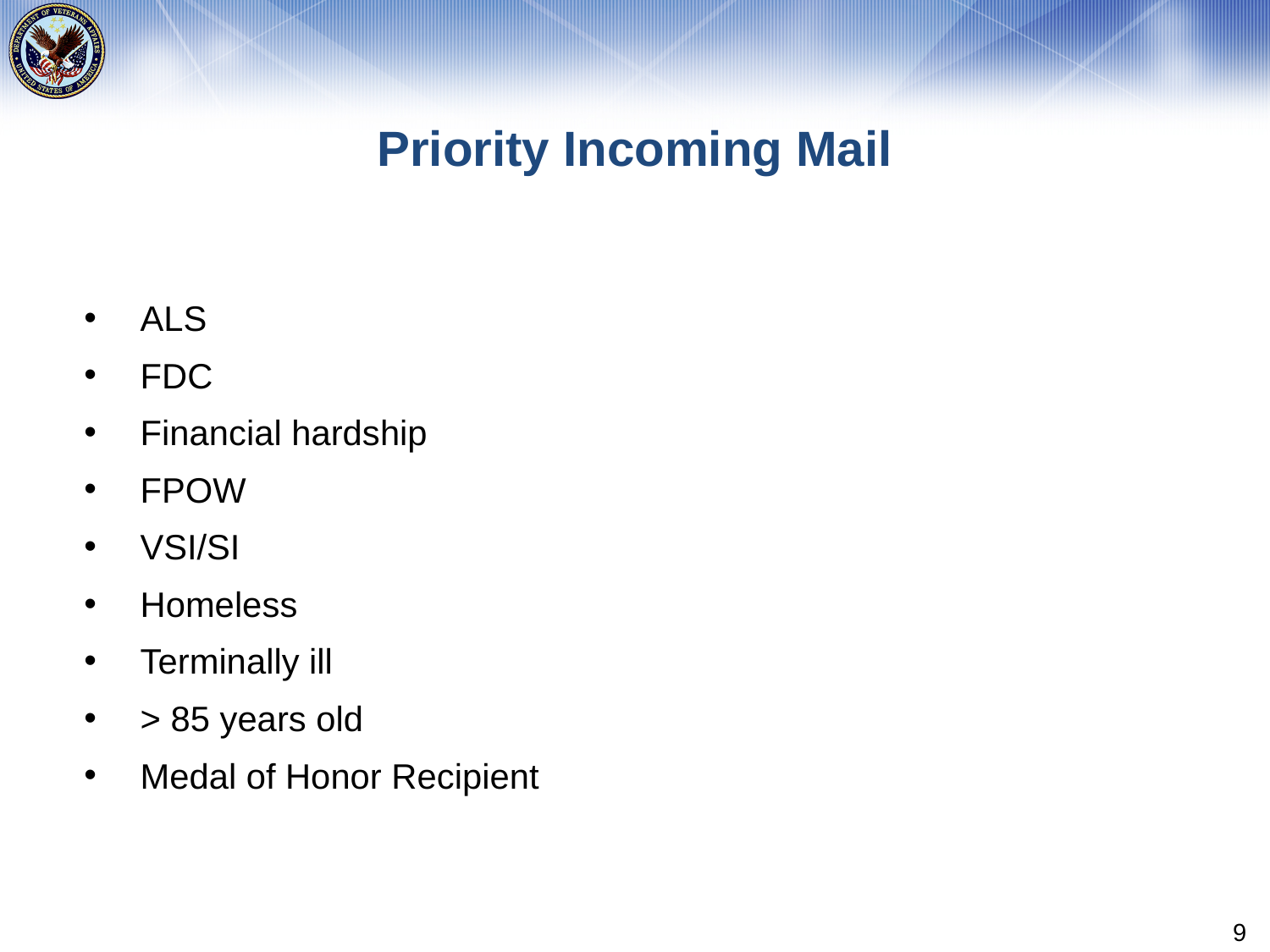

# Priority Incoming Mail
ALS
FDC
Financial hardship
FPOW
VSI/SI
Homeless
Terminally ill
> 85 years old
Medal of Honor Recipient
9